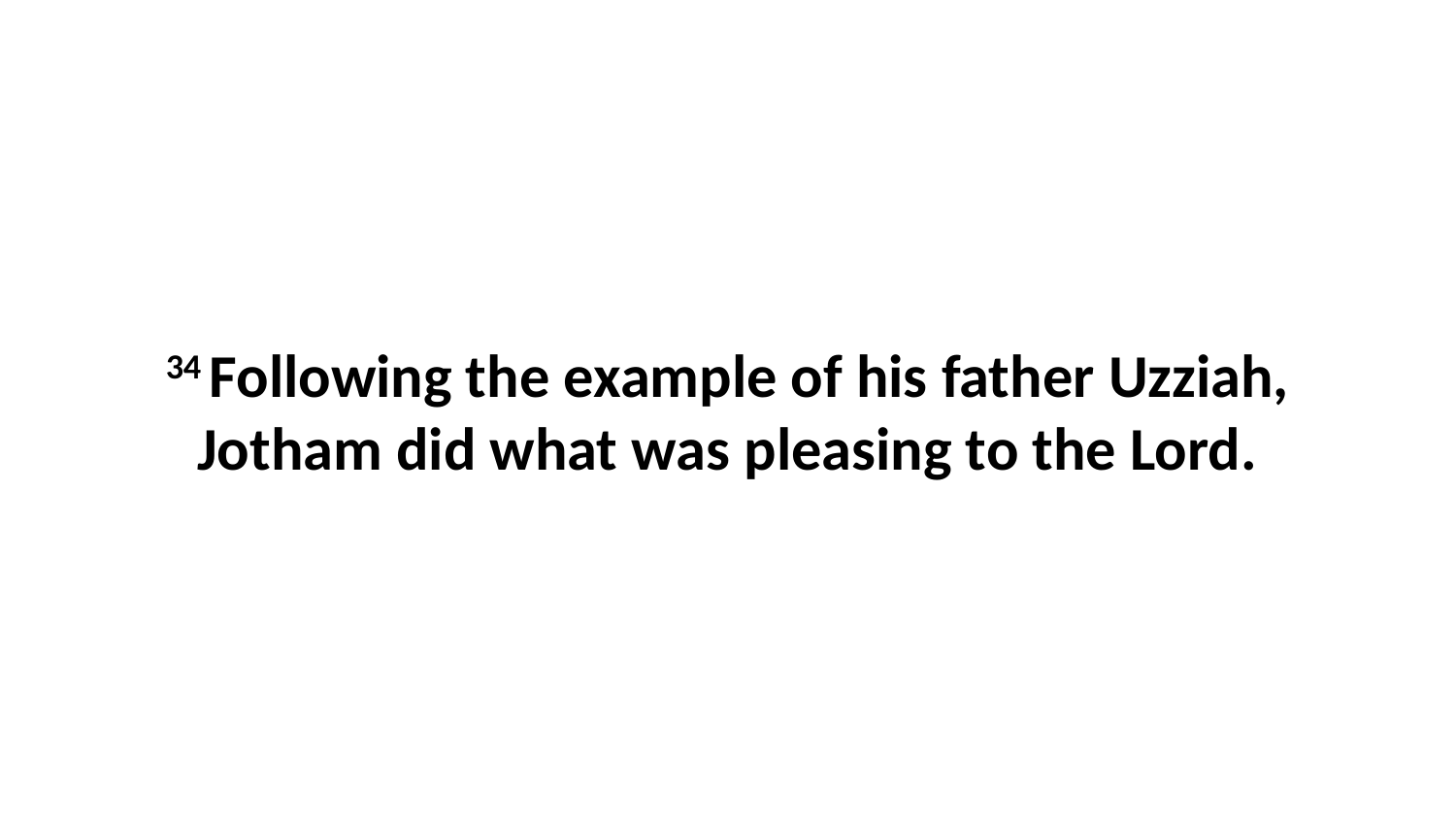

34 Following the example of his father Uzziah, Jotham did what was pleasing to the Lord.